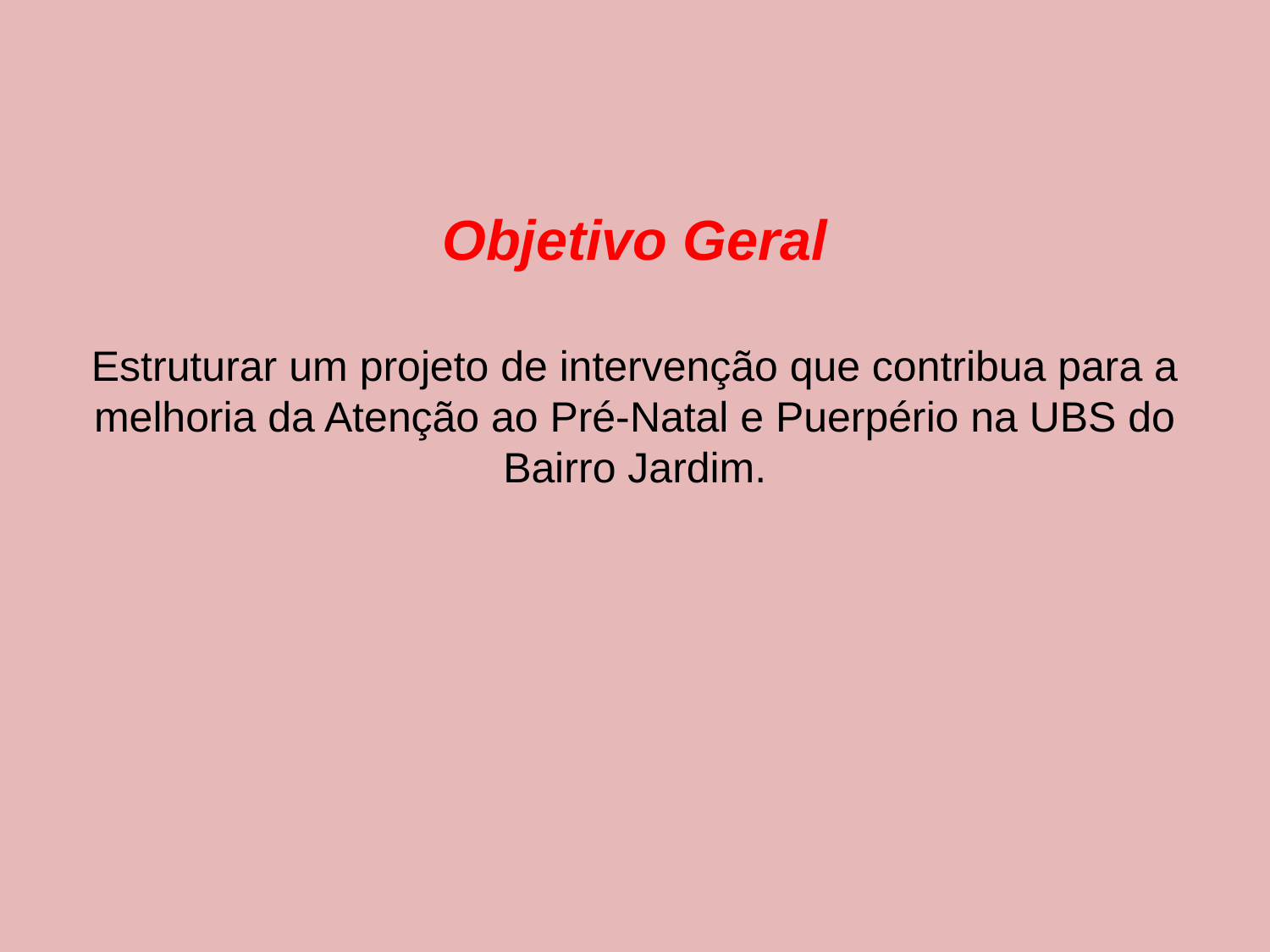

Objetivo Geral

Estruturar um projeto de intervenção que contribua para a melhoria da Atenção ao Pré-Natal e Puerpério na UBS do Bairro Jardim.

#